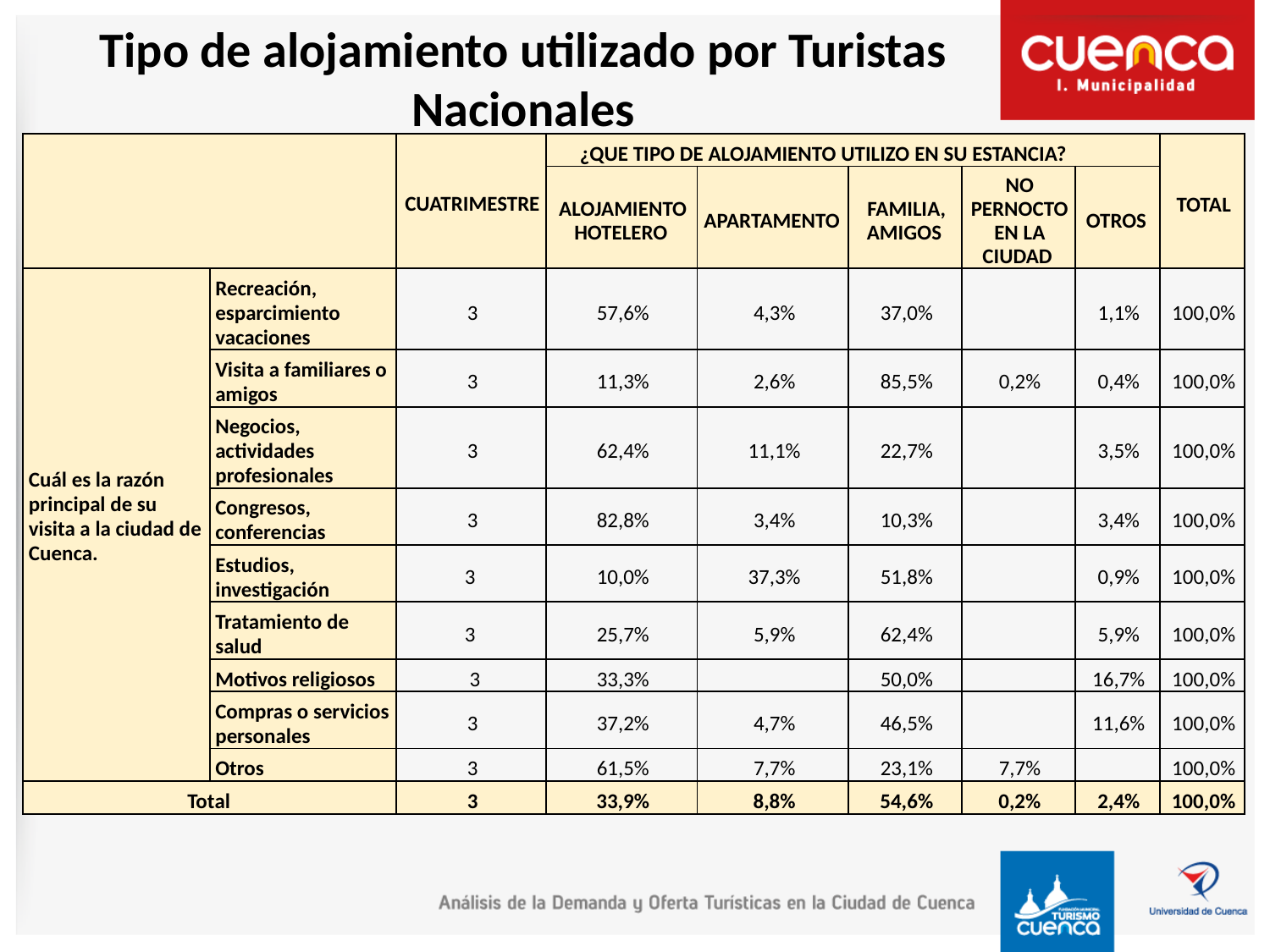

# Tipo de alojamiento utilizado por Turistas Nacionales
|  |  | CUATRIMESTRE | ¿QUE TIPO DE ALOJAMIENTO UTILIZO EN SU ESTANCIA? |  |  |  |  | TOTAL |
| --- | --- | --- | --- | --- | --- | --- | --- | --- |
|  |  |  | ALOJAMIENTO HOTELERO | APARTAMENTO | FAMILIA, AMIGOS | NO PERNOCTO EN LA CIUDAD | OTROS |  |
| Cuál es la razón principal de su visita a la ciudad de Cuenca. | Recreación, esparcimiento vacaciones | 3 | 57,6% | 4,3% | 37,0% |  | 1,1% | 100,0% |
|  | Visita a familiares o amigos | 3 | 11,3% | 2,6% | 85,5% | 0,2% | 0,4% | 100,0% |
|  | Negocios, actividades profesionales | 3 | 62,4% | 11,1% | 22,7% |  | 3,5% | 100,0% |
|  | Congresos, conferencias | 3 | 82,8% | 3,4% | 10,3% |  | 3,4% | 100,0% |
|  | Estudios, investigación | 3 | 10,0% | 37,3% | 51,8% |  | 0,9% | 100,0% |
|  | Tratamiento de salud | 3 | 25,7% | 5,9% | 62,4% |  | 5,9% | 100,0% |
|  | Motivos religiosos | 3 | 33,3% |  | 50,0% |  | 16,7% | 100,0% |
|  | Compras o servicios personales | 3 | 37,2% | 4,7% | 46,5% |  | 11,6% | 100,0% |
|  | Otros | 3 | 61,5% | 7,7% | 23,1% | 7,7% |  | 100,0% |
| Total |  | 3 | 33,9% | 8,8% | 54,6% | 0,2% | 2,4% | 100,0% |